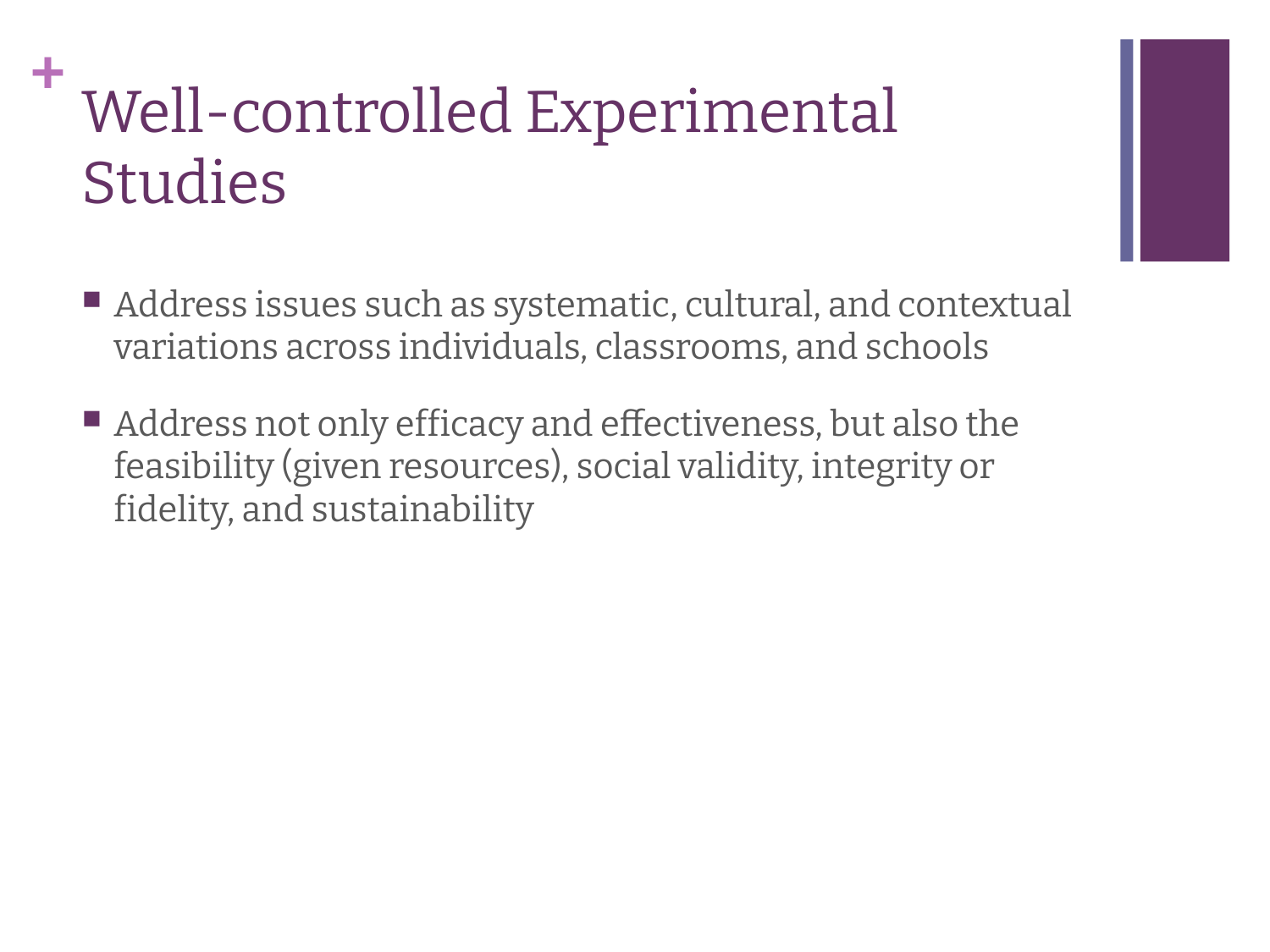

# Well-controlled Experimental Studies
Address issues such as systematic, cultural, and contextual variations across individuals, classrooms, and schools
Address not only efficacy and effectiveness, but also the feasibility (given resources), social validity, integrity or fidelity, and sustainability